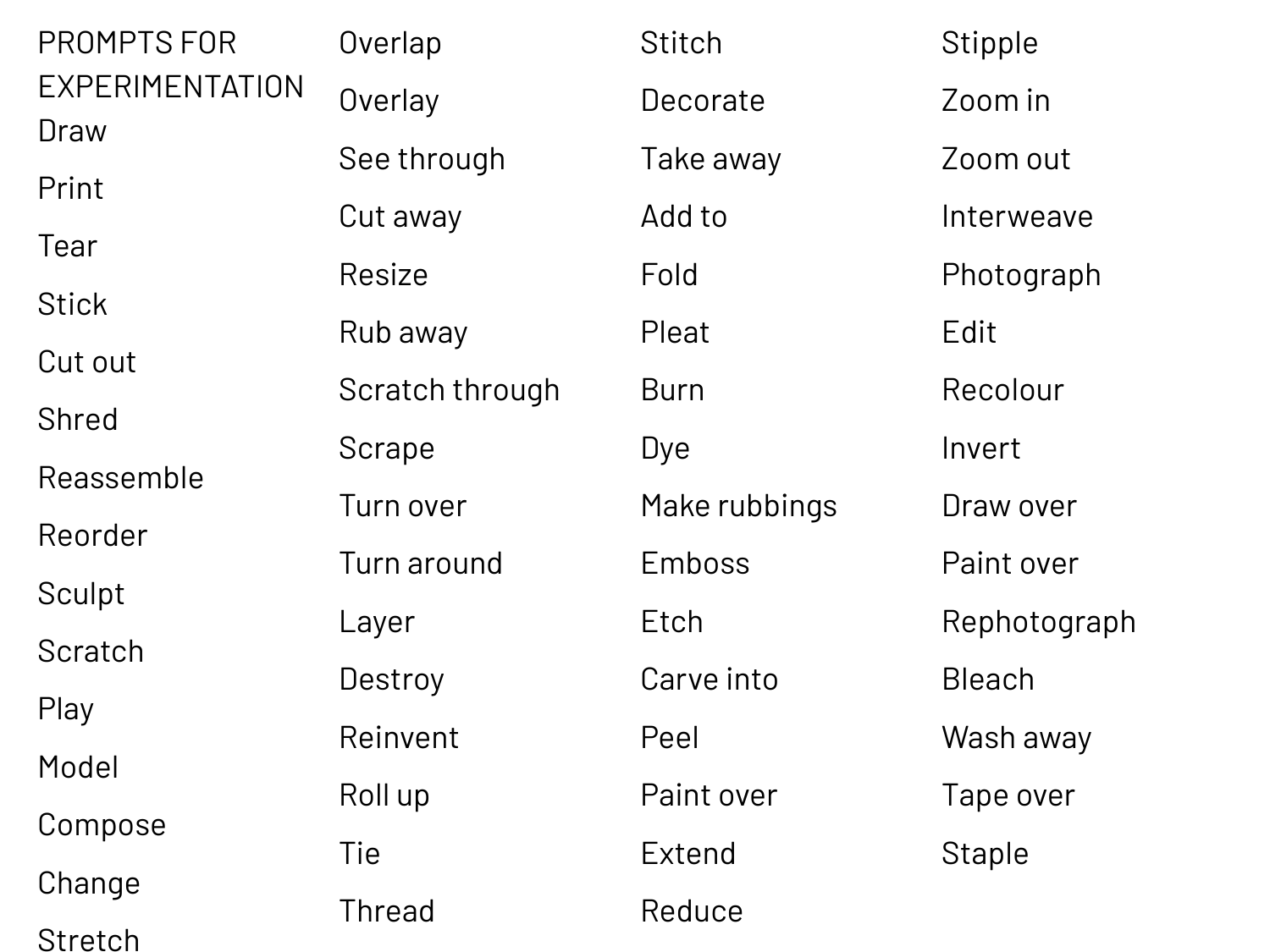

PROMPTS FOR EXPERIMENTATION Draw
Print
Tear
Stick
Cut out
Shred
Reassemble
Reorder
Sculpt
Scratch
Play
Model
Compose
Change
Stretch
Overlap
Overlay
See through
Cut away
Resize
Rub away
Scratch through
Scrape
Turn over
Turn around
Layer
Destroy
Reinvent
Roll up
Tie
Thread
Stitch
Decorate
Take away
Add to
Fold
Pleat
Burn
Dye
Make rubbings
Emboss
Etch
Carve into
Peel
Paint over
Extend
Reduce
Stipple
Zoom in
Zoom out
Interweave
Photograph
Edit
Recolour
Invert
Draw over
Paint over
Rephotograph
Bleach
Wash away
Tape over
Staple